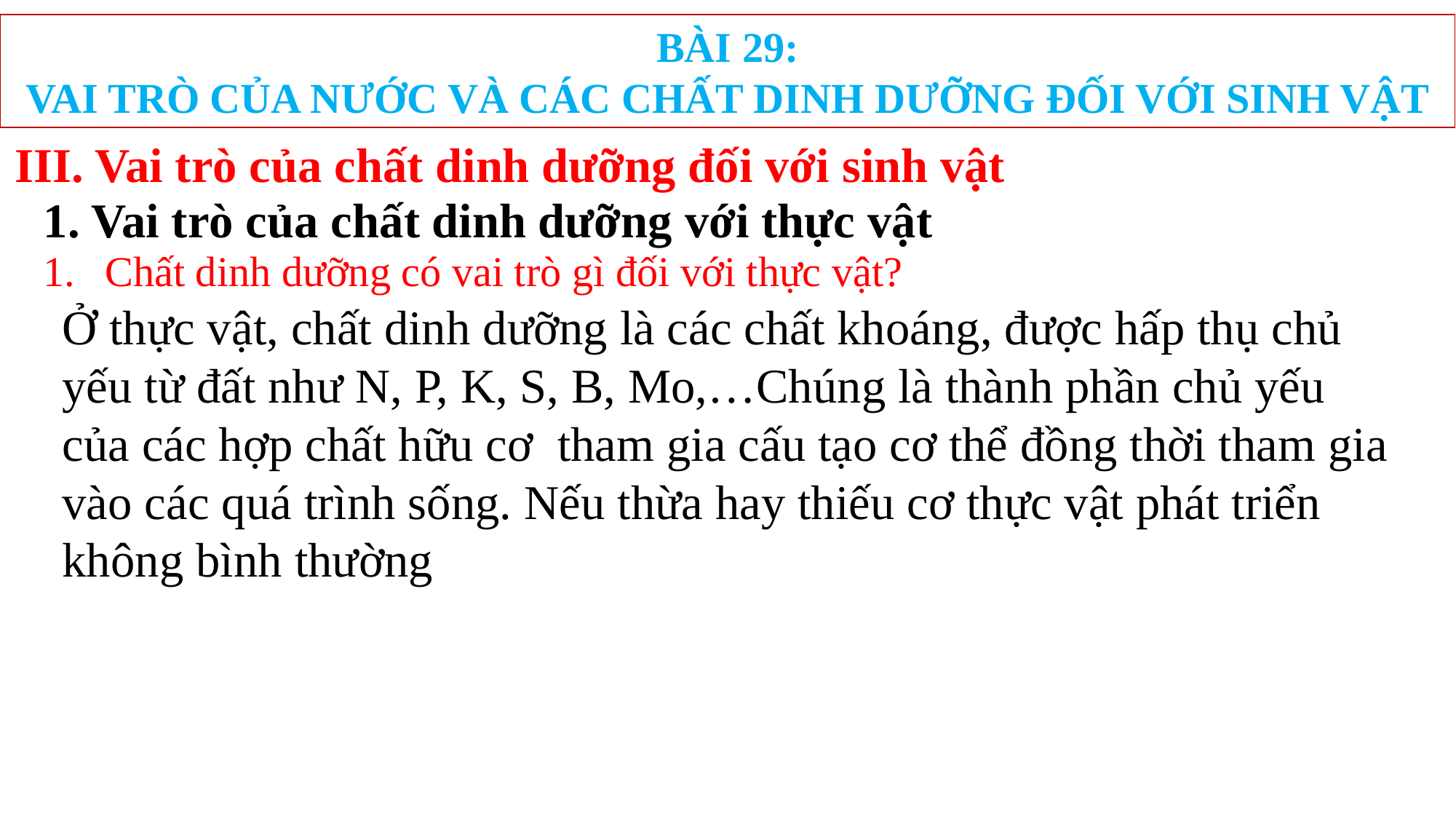

BÀI 29:
VAI TRÒ CỦA NƯỚC VÀ CÁC CHẤT DINH DƯỠNG ĐỐI VỚI SINH VẬT
III. Vai trò của chất dinh dưỡng đối với sinh vật
1. Vai trò của chất dinh dưỡng với thực vật
Chất dinh dưỡng có vai trò gì đối với thực vật?

Ở thực vật, chất dinh dưỡng là các chất khoáng, được hấp thụ chủ yếu từ đất như N, P, K, S, B, Mo,…Chúng là thành phần chủ yếu của các hợp chất hữu cơ  tham gia cấu tạo cơ thể đồng thời tham gia vào các quá trình sống. Nếu thừa hay thiếu cơ thực vật phát triển không bình thường